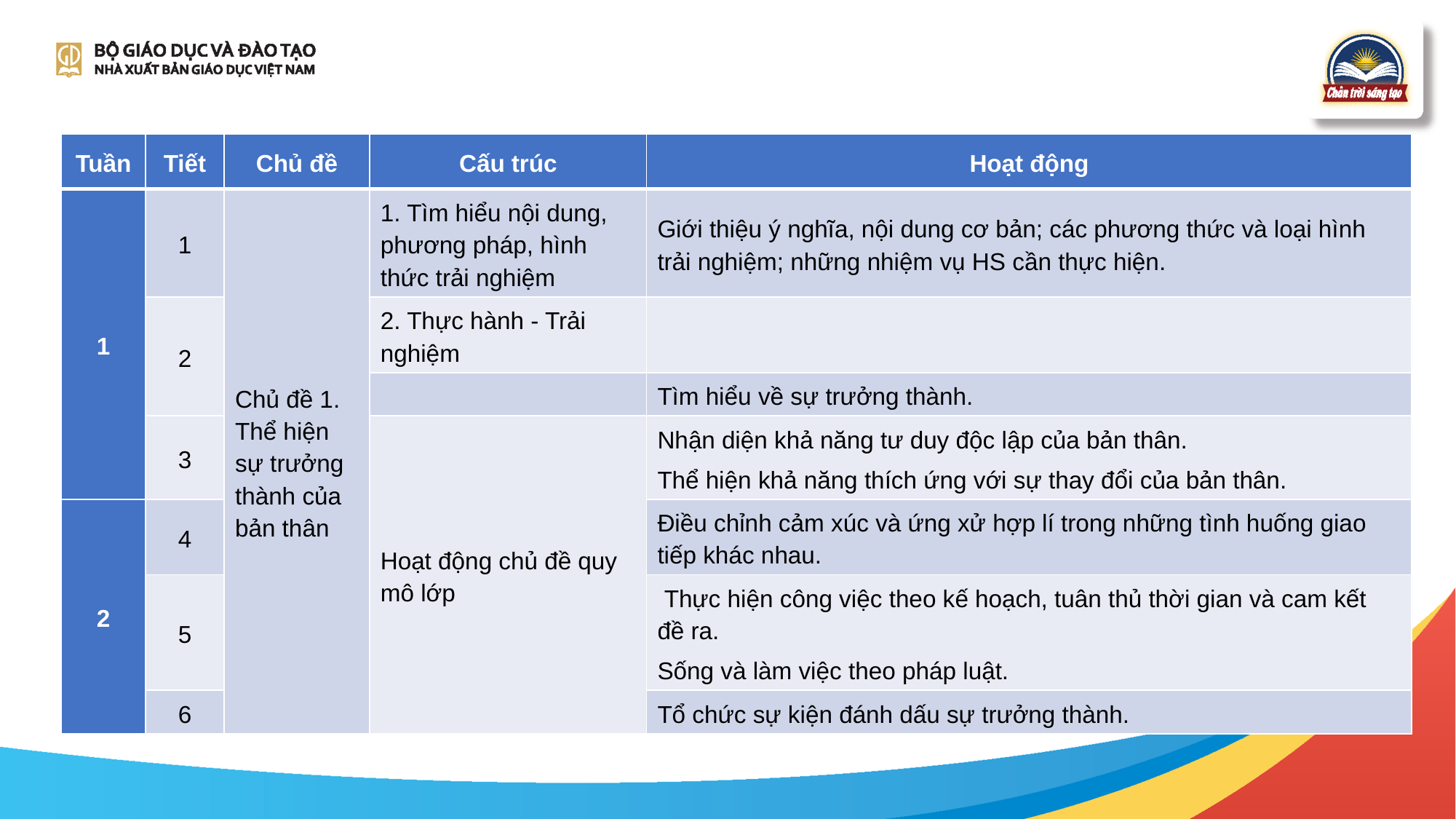

| Tuần | Tiết | Chủ đề | Cấu trúc | Hoạt động |
| --- | --- | --- | --- | --- |
| 1 | 1 | Chủ đề 1. Thể hiện sự trưởng thành của bản thân | 1. Tìm hiểu nội dung, phương pháp, hình thức trải nghiệm | Giới thiệu ý nghĩa, nội dung cơ bản; các phương thức và loại hình trải nghiệm; những nhiệm vụ HS cần thực hiện. |
|  | 2 |  | 2. Thực hành - Trải nghiệm |  |
|  |  |  |  | Tìm hiểu về sự trưởng thành. |
|  | 3 |  | Hoạt động chủ đề quy mô lớp | Nhận diện khả năng tư duy độc lập của bản thân. Thể hiện khả năng thích ứng với sự thay đổi của bản thân. |
| 2 | 4 |  |  | Điều chỉnh cảm xúc và ứng xử hợp lí trong những tình huống giao tiếp khác nhau. |
|  | 5 |  |  | Thực hiện công việc theo kế hoạch, tuân thủ thời gian và cam kết đề ra. Sống và làm việc theo pháp luật. |
|  | 6 |  |  | Tổ chức sự kiện đánh dấu sự trưởng thành. |